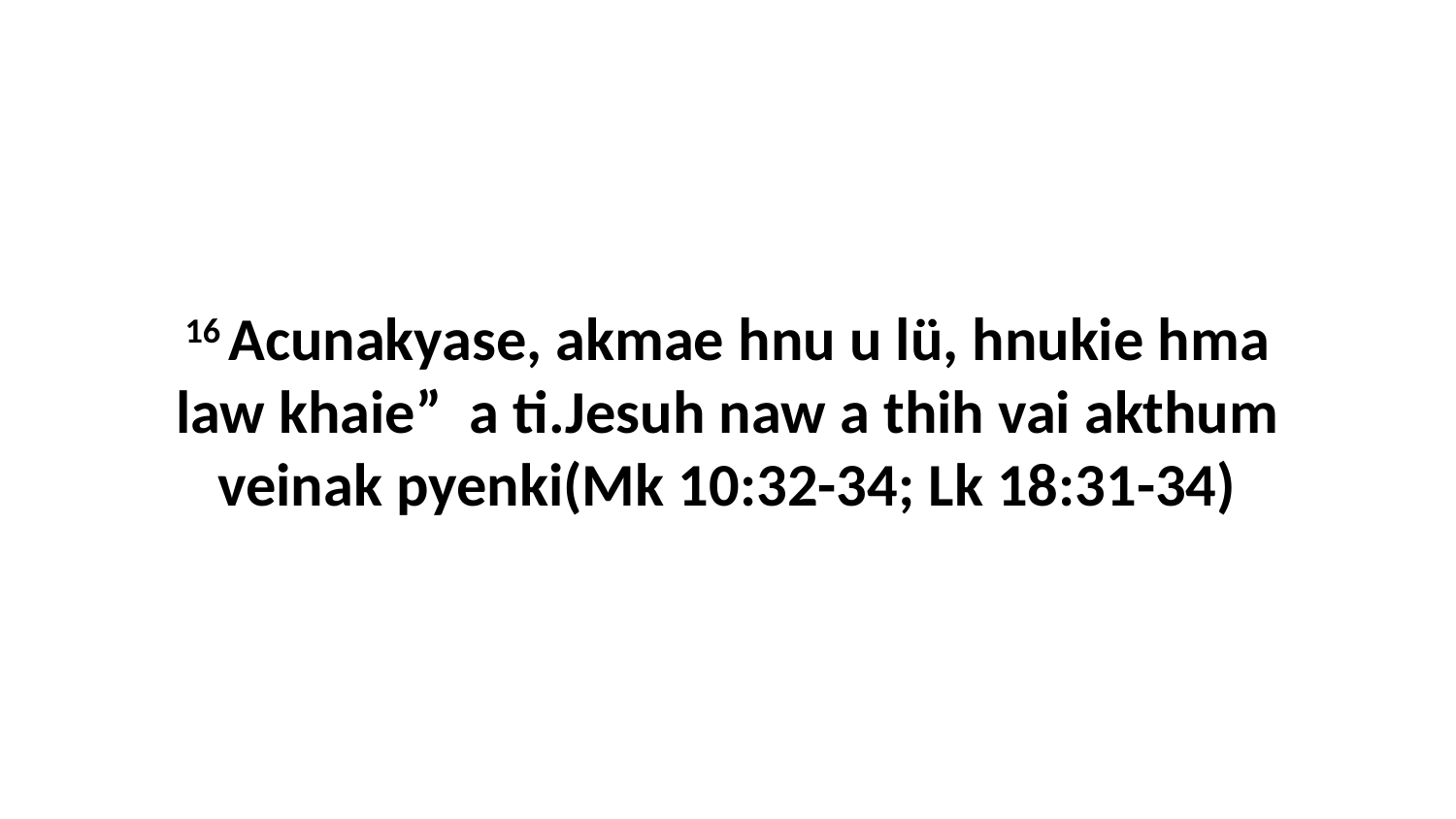

16 Acunakyase, akmae hnu u lü, hnukie hma law khaie”  a ti.Jesuh naw a thih vai akthum veinak pyenki(Mk 10:32-34; Lk 18:31-34)